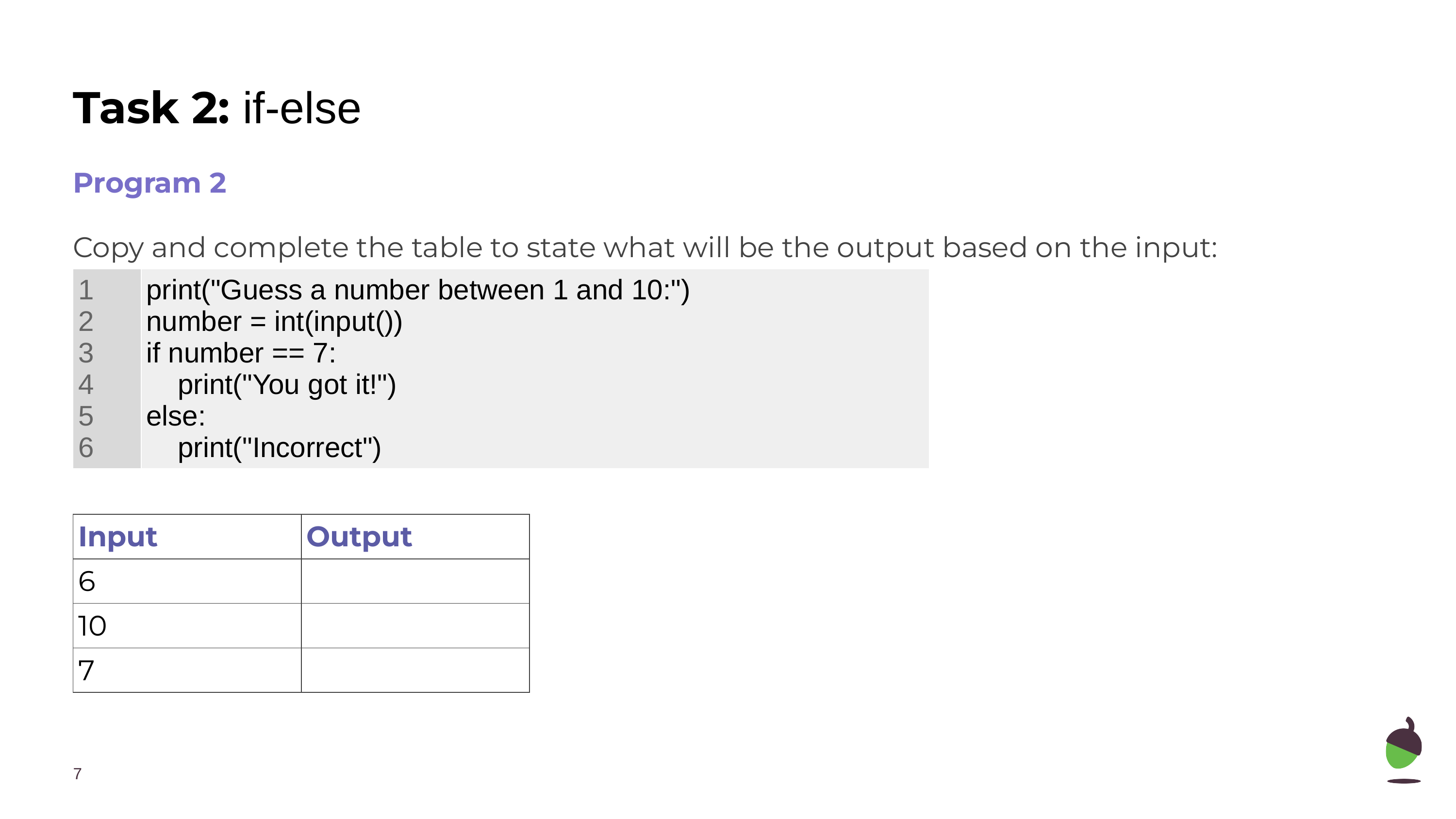

# Task 2: if-else
Program 2
Copy and complete the table to state what will be the output based on the input:

| 1 2 3 4 5 6 | print("Guess a number between 1 and 10:") number = int(input()) if number == 7: print("You got it!") else: print("Incorrect") |
| --- | --- |
| Input | Output |
| --- | --- |
| 6 |  |
| 10 |  |
| 7 |  |
7